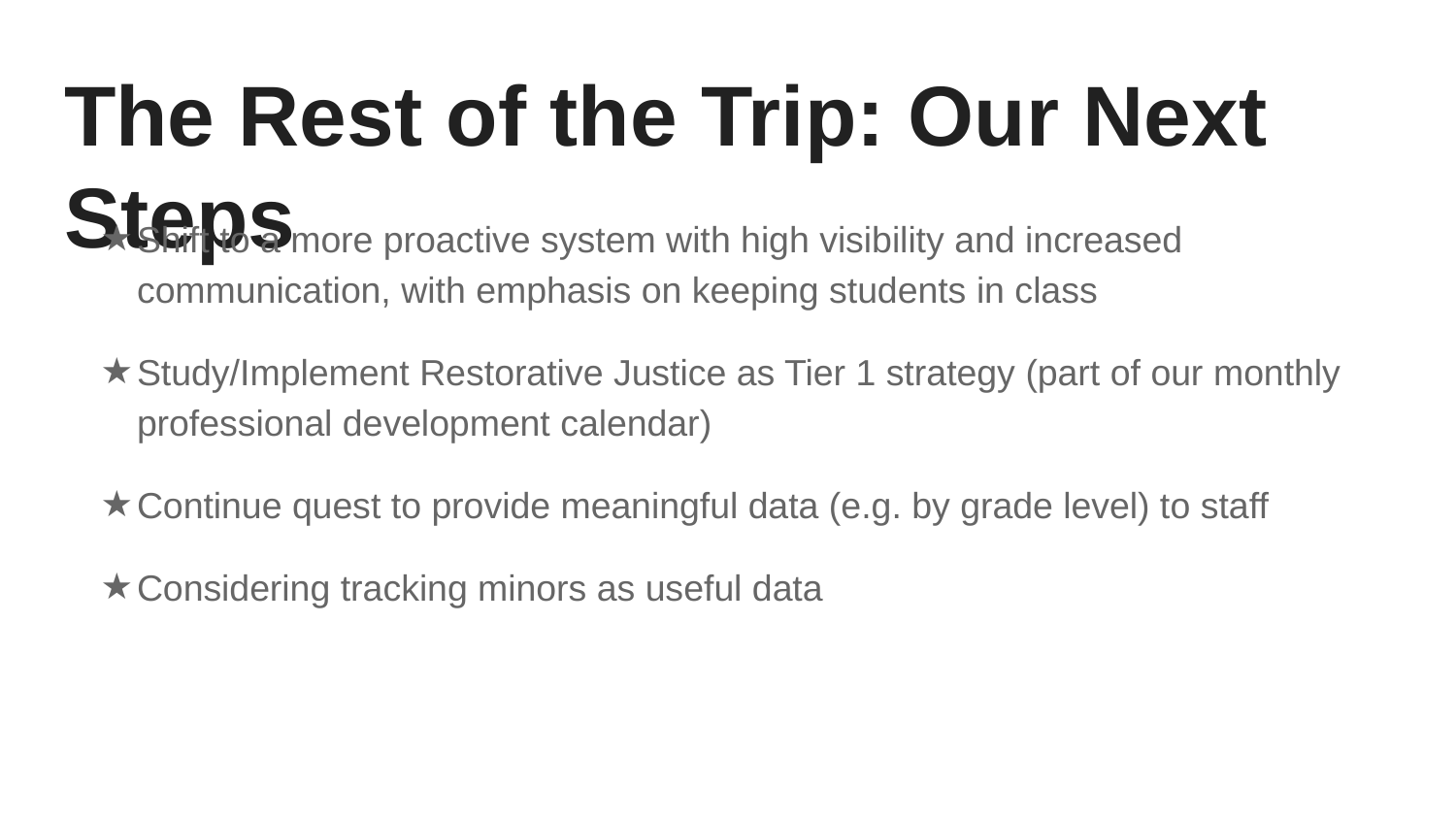

# The Rest of the Trip: Our Next Steps
Shift to a more proactive system with high visibility and increased communication, with emphasis on keeping students in class
Study/Implement Restorative Justice as Tier 1 strategy (part of our monthly professional development calendar)
Continue quest to provide meaningful data (e.g. by grade level) to staff
Considering tracking minors as useful data